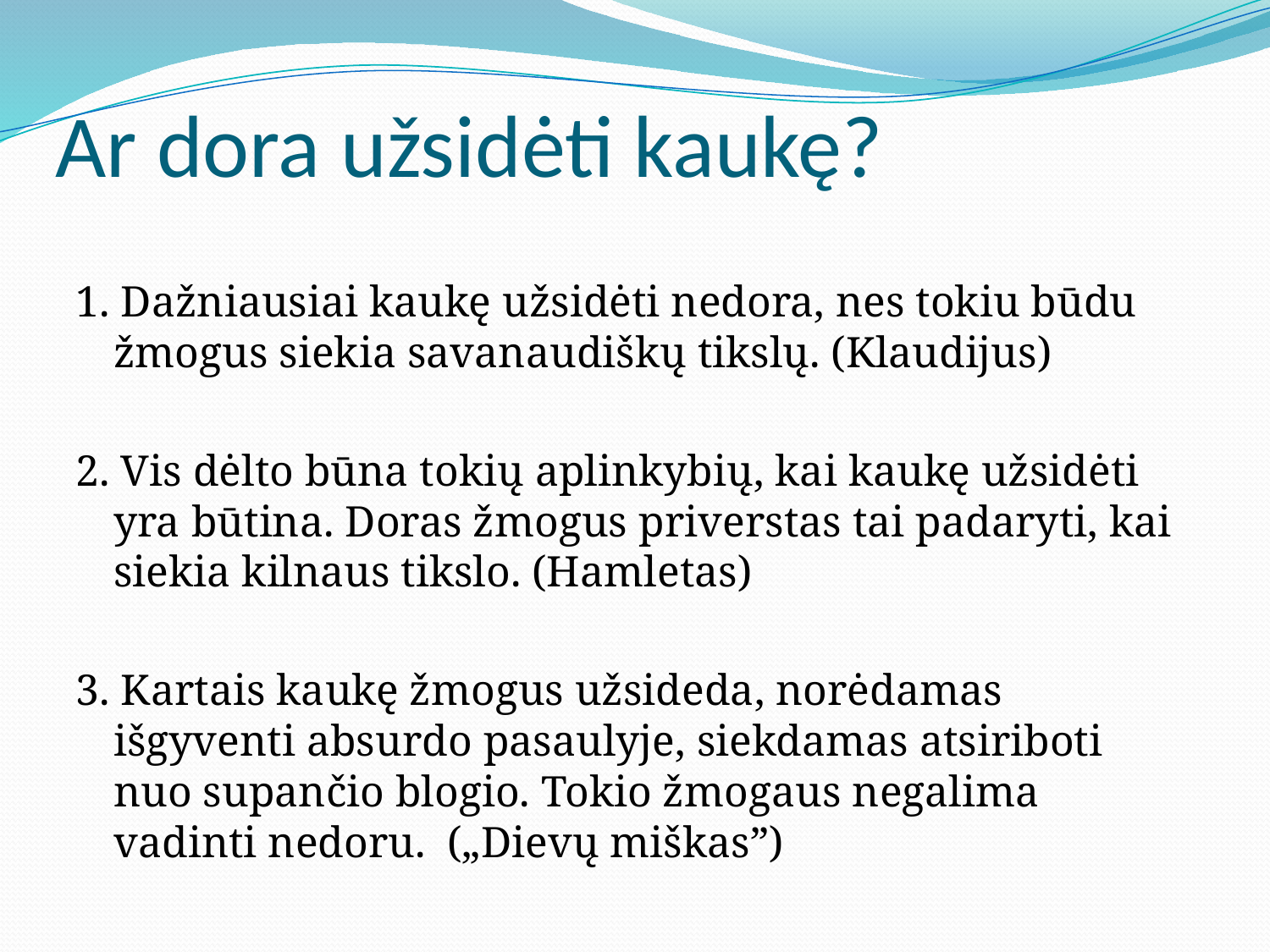

# Ar dora užsidėti kaukę?
1. Dažniausiai kaukę užsidėti nedora, nes tokiu būdu žmogus siekia savanaudiškų tikslų. (Klaudijus)

2. Vis dėlto būna tokių aplinkybių, kai kaukę užsidėti yra būtina. Doras žmogus priverstas tai padaryti, kai siekia kilnaus tikslo. (Hamletas)

3. Kartais kaukę žmogus užsideda, norėdamas išgyventi absurdo pasaulyje, siekdamas atsiriboti nuo supančio blogio. Tokio žmogaus negalima vadinti nedoru.  („Dievų miškas”)